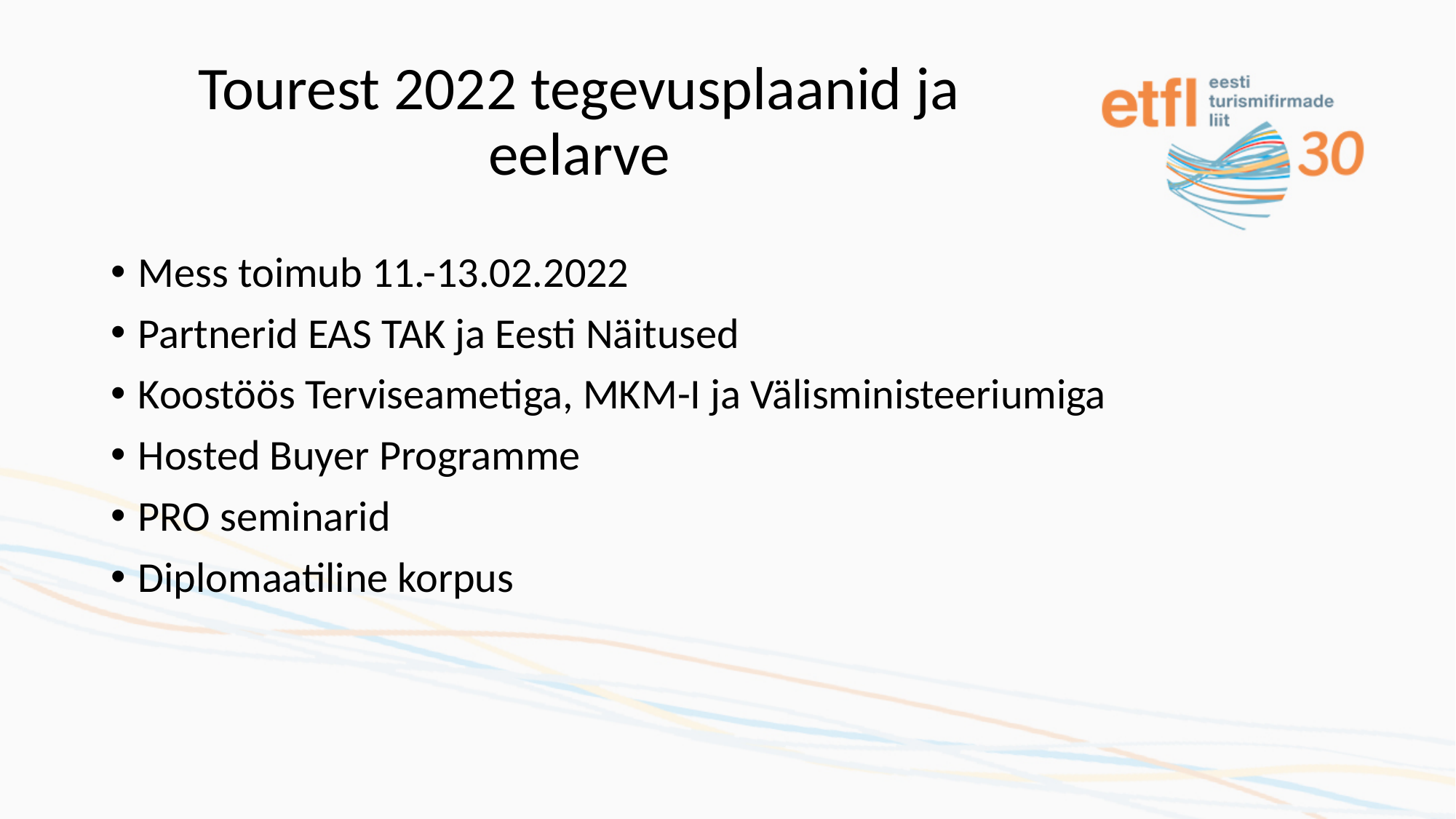

# Tourest 2022 tegevusplaanid ja eelarve
Mess toimub 11.-13.02.2022
Partnerid EAS TAK ja Eesti Näitused
Koostöös Terviseametiga, MKM-I ja Välisministeeriumiga
Hosted Buyer Programme
PRO seminarid
Diplomaatiline korpus